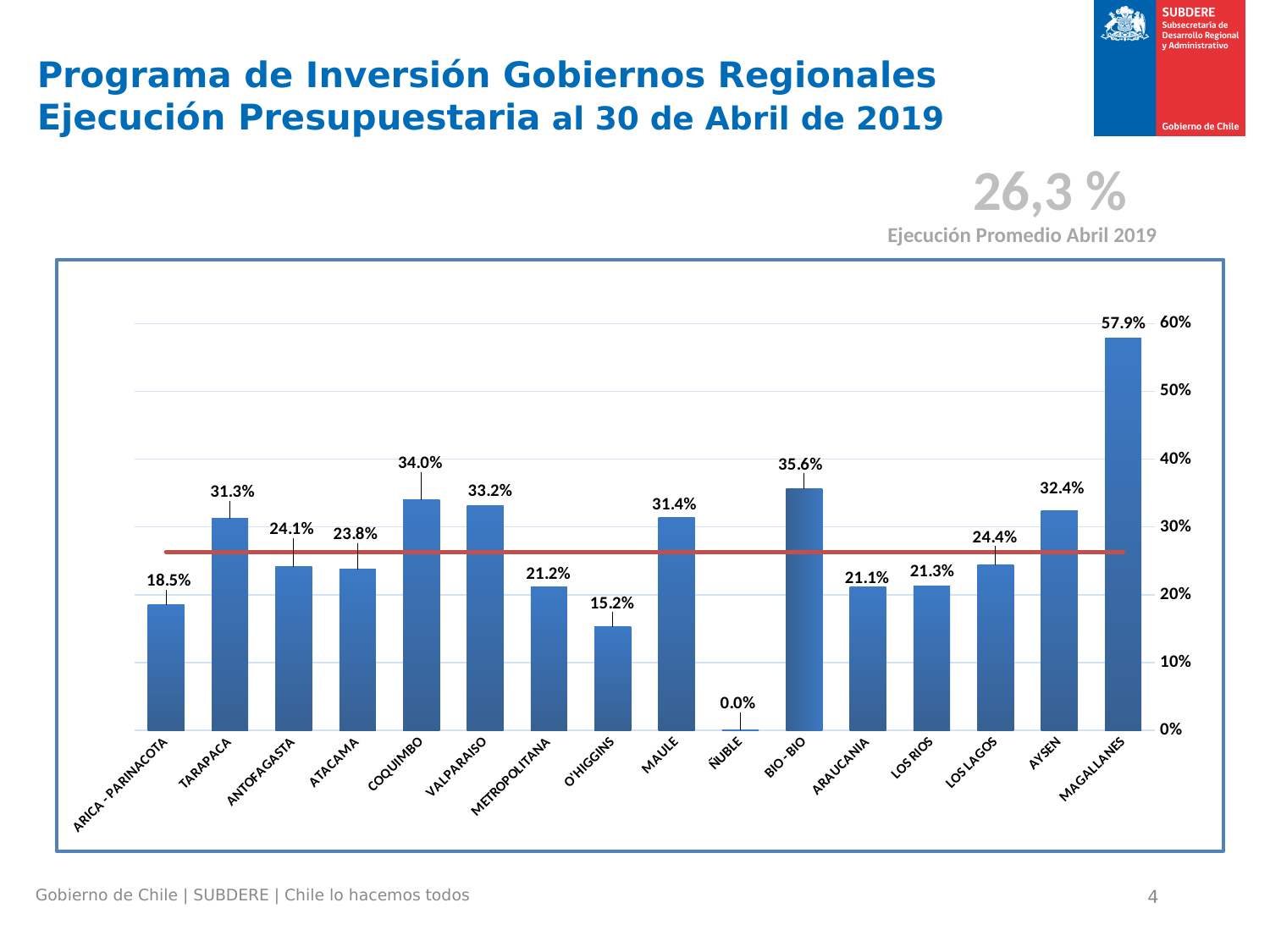

# Programa de Inversión Gobiernos Regionales Ejecución Presupuestaria al 30 de Abril de 2019
26,3 %
Ejecución Promedio Abril 2019

### Chart

| Category |  |  |
|---|---|---|
| ARICA - PARINACOTA | 0.18524954783659575 | 0.26306470383135133 |
| TARAPACA | 0.31299587484633556 | 0.26306470383135133 |
| ANTOFAGASTA | 0.2413634778908552 | 0.26306470383135133 |
| ATACAMA | 0.23820248642630867 | 0.26306470383135133 |
| COQUIMBO | 0.33968422105876883 | 0.26306470383135133 |
| VALPARAISO | 0.3316162732431197 | 0.26306470383135133 |
| METROPOLITANA | 0.21220261494757206 | 0.26306470383135133 |
| O'HIGGINS | 0.15240104497505227 | 0.26306470383135133 |
| MAULE | 0.3142985352471364 | 0.26306470383135133 |
| ÑUBLE | 0.0 | 0.26306470383135133 |
| BIO - BIO | 0.3563226706681945 | 0.26306470383135133 |
| ARAUCANIA | 0.21124014120525184 | 0.26306470383135133 |
| LOS RIOS | 0.21332758538969218 | 0.26306470383135133 |
| LOS LAGOS | 0.24445616637635054 | 0.26306470383135133 |
| AYSEN | 0.32421193656881825 | 0.26306470383135133 |
| MAGALLANES | 0.5788282851951903 | 0.26306470383135133 |
Gobierno de Chile | SUBDERE | Chile lo hacemos todos
4